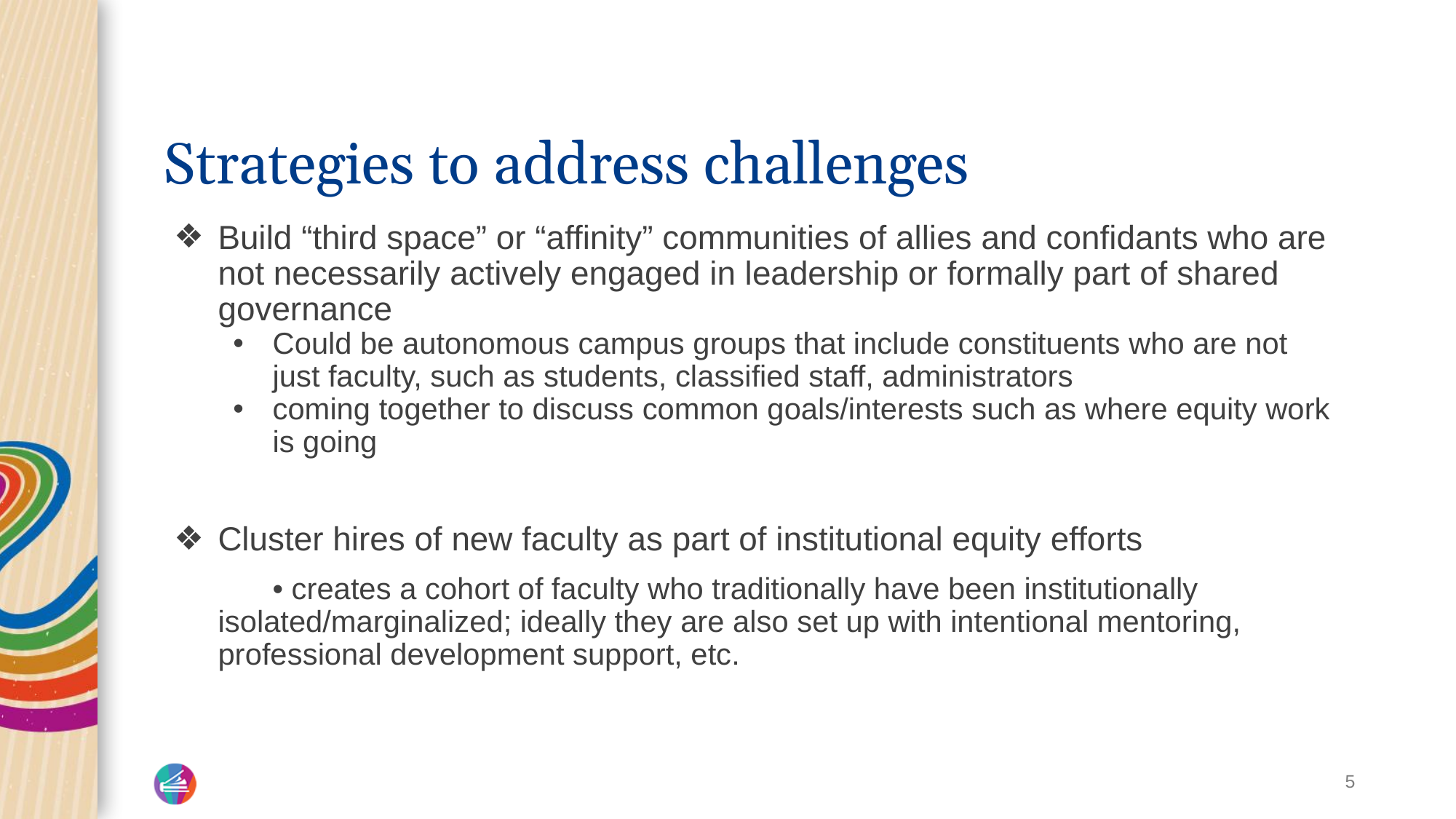

# Strategies to address challenges
Build “third space” or “affinity” communities of allies and confidants who are not necessarily actively engaged in leadership or formally part of shared governance
Could be autonomous campus groups that include constituents who are not just faculty, such as students, classified staff, administrators
coming together to discuss common goals/interests such as where equity work is going

Cluster hires of new faculty as part of institutional equity efforts
• creates a cohort of faculty who traditionally have been institutionally isolated/marginalized; ideally they are also set up with intentional mentoring, professional development support, etc.

5